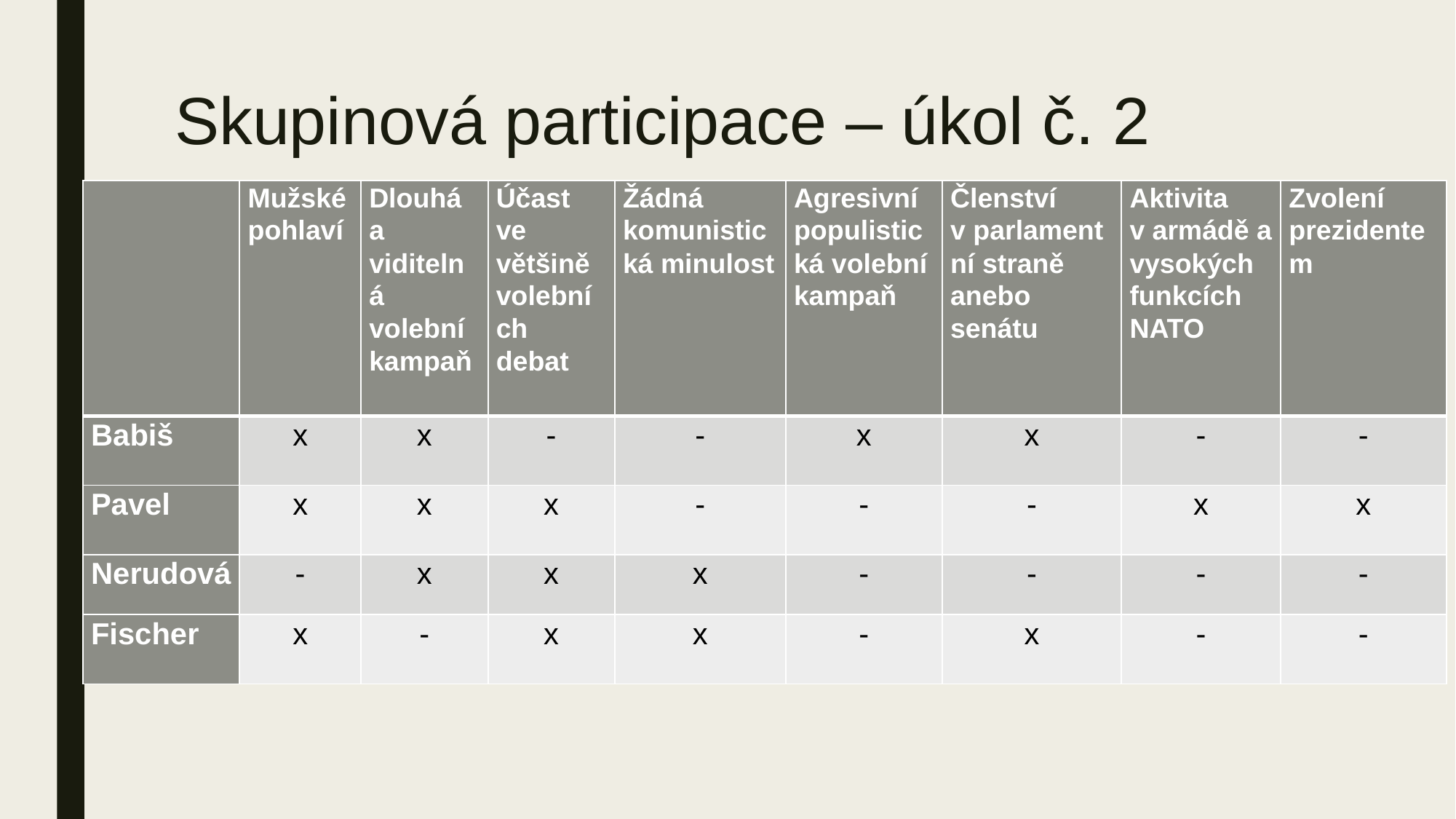

# Skupinová participace – úkol č. 2
|  | Mužské pohlaví | Dlouhá a viditelná volební kampaň | Účast ve většině volebních debat | Žádná komunistická minulost | Agresivní populistická volební kampaň | Členství v parlamentní straně anebo senátu | Aktivita v armádě a vysokých funkcích NATO | Zvolení prezidentem |
| --- | --- | --- | --- | --- | --- | --- | --- | --- |
| Babiš | x | x | - | - | x | x | - | - |
| Pavel | x | x | x | - | - | - | x | x |
| Nerudová | - | x | x | x | - | - | - | - |
| Fischer | x | - | x | x | - | x | - | - |